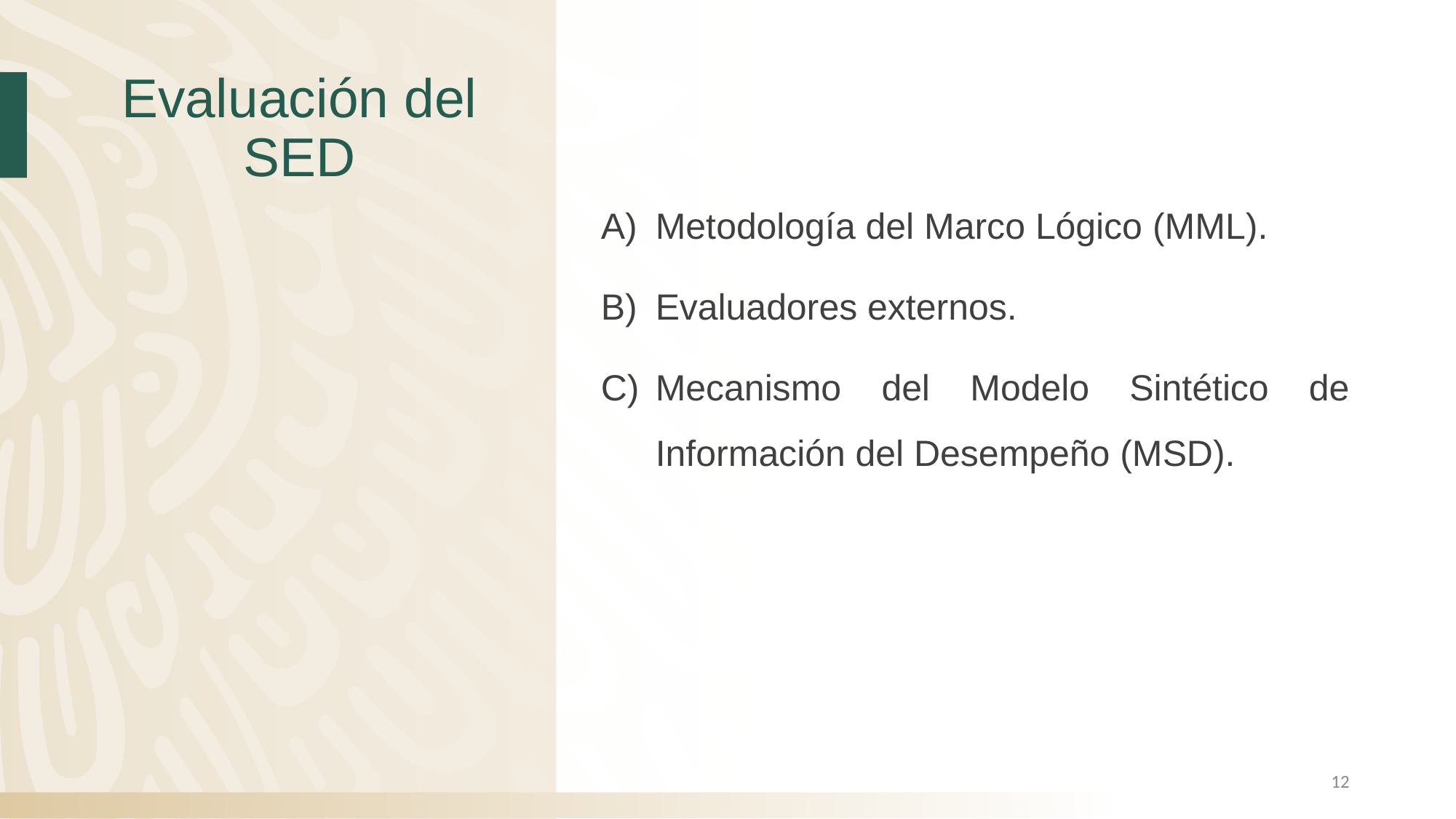

# Evaluación del SED
Metodología del Marco Lógico (MML).
Evaluadores externos.
Mecanismo del Modelo Sintético de Información del Desempeño (MSD).
12